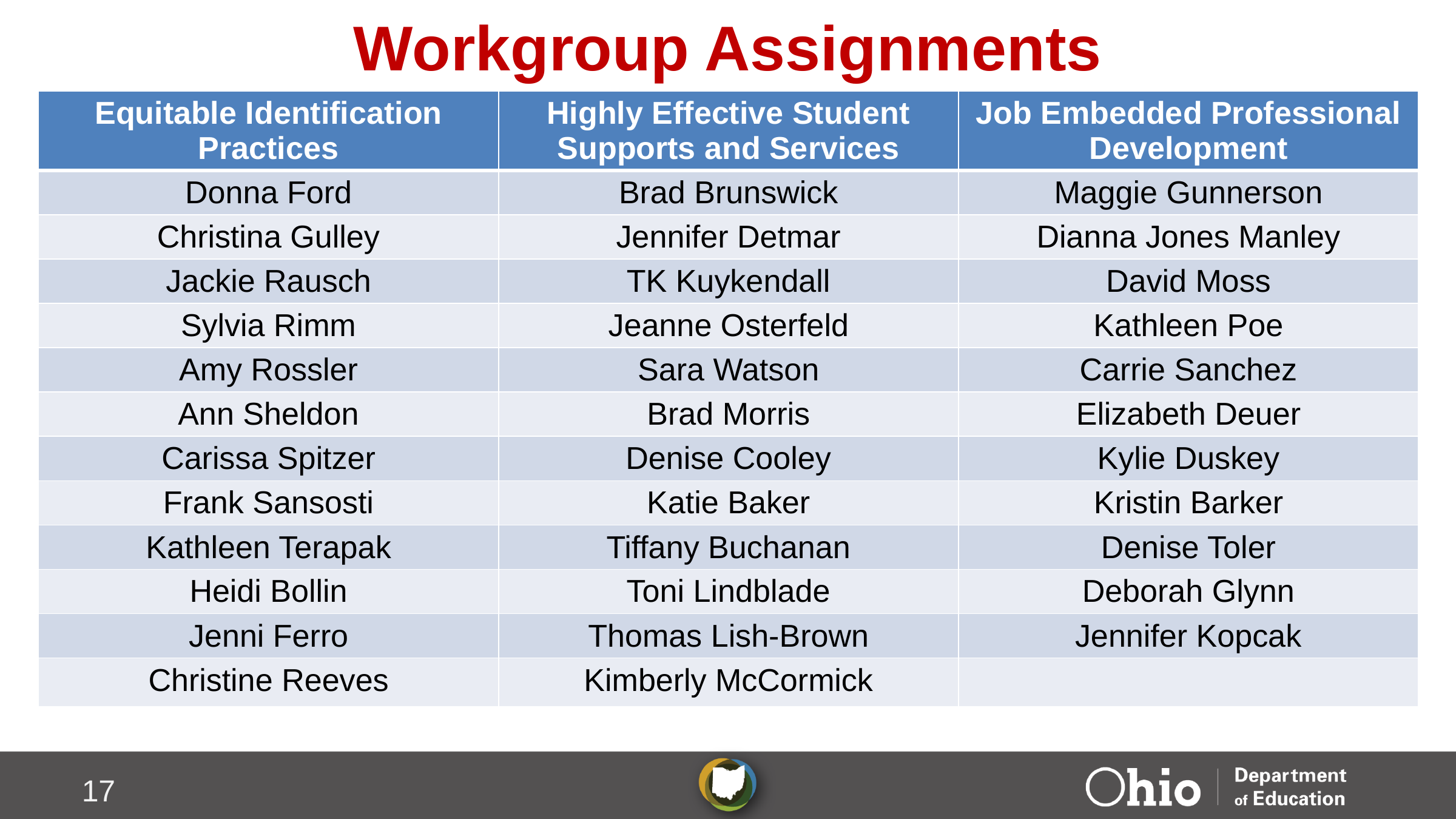

# Workgroup Assignments
| Equitable Identification Practices | Highly Effective Student Supports and Services | Job Embedded Professional Development |
| --- | --- | --- |
| Donna Ford | Brad Brunswick | Maggie Gunnerson |
| Christina Gulley | Jennifer Detmar | Dianna Jones Manley |
| Jackie Rausch | TK Kuykendall | David Moss |
| Sylvia Rimm | Jeanne Osterfeld | Kathleen Poe |
| Amy Rossler | Sara Watson | Carrie Sanchez |
| Ann Sheldon | Brad Morris | Elizabeth Deuer |
| Carissa Spitzer | Denise Cooley | Kylie Duskey |
| Frank Sansosti | Katie Baker | Kristin Barker |
| Kathleen Terapak | Tiffany Buchanan | Denise Toler |
| Heidi Bollin | Toni Lindblade | Deborah Glynn |
| Jenni Ferro | Thomas Lish-Brown | Jennifer Kopcak |
| Christine Reeves | Kimberly McCormick |  |
17